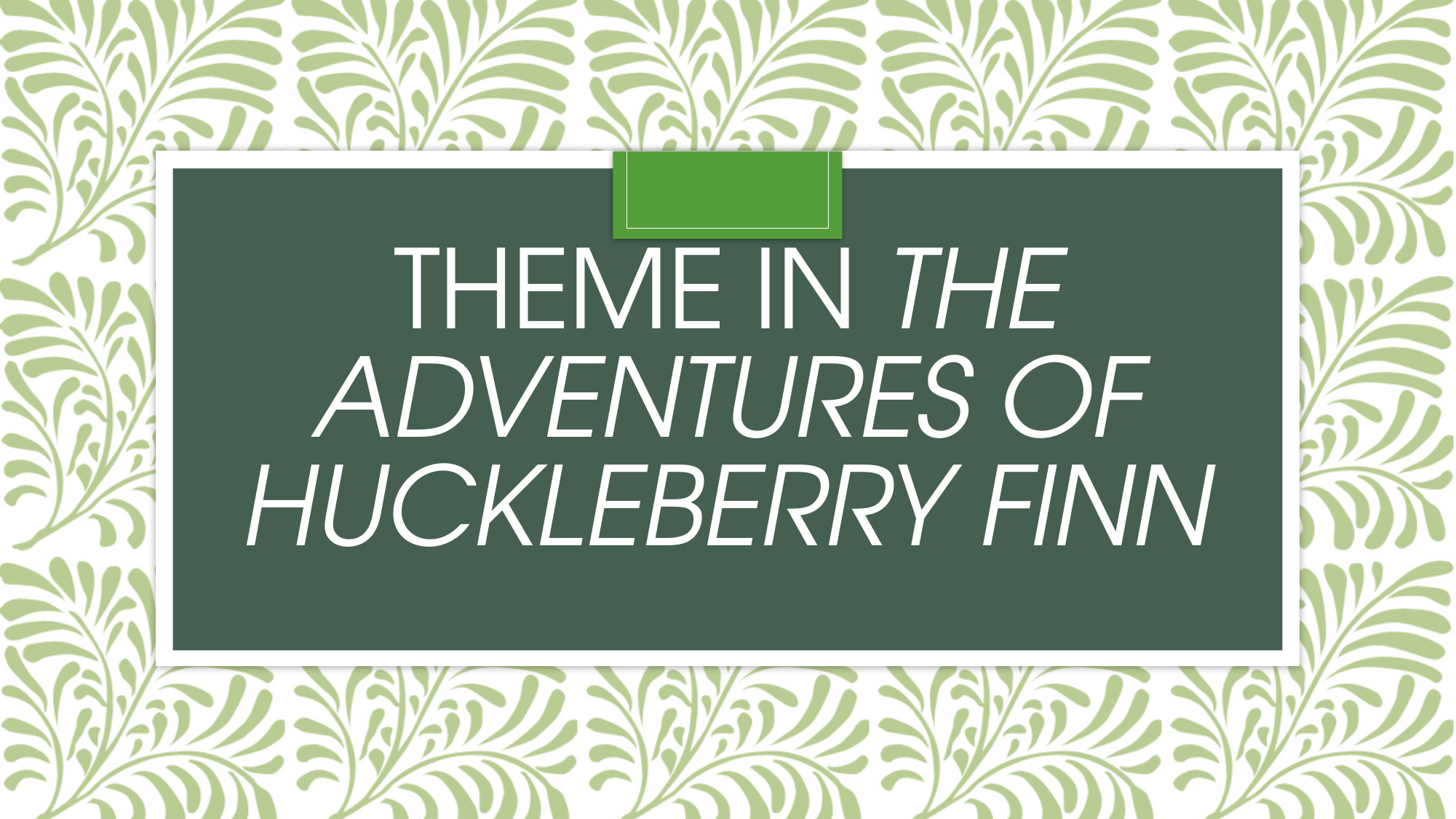

# Theme in The Adventures of Huckleberry Finn